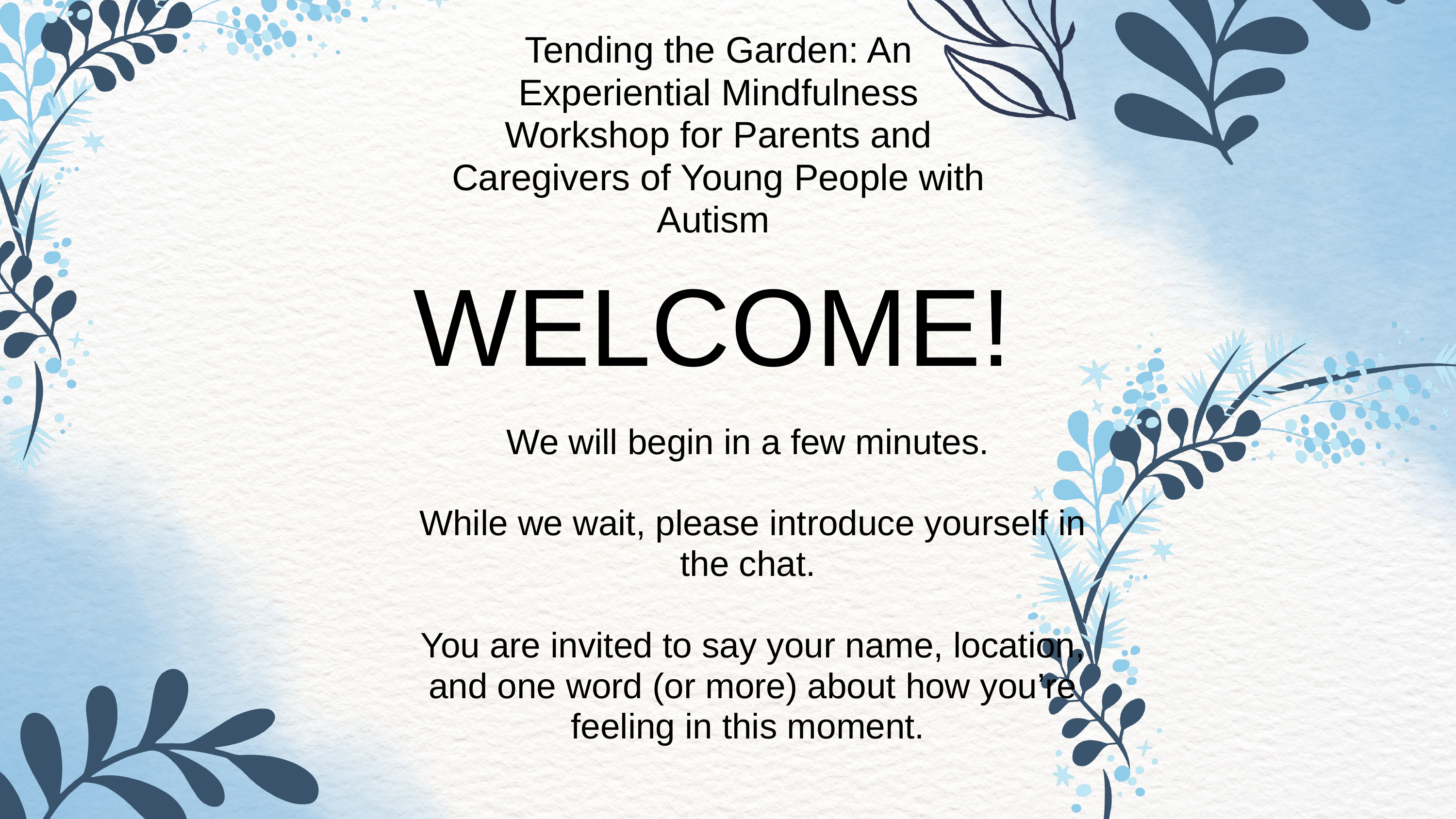

Tending the Garden: An Experiential Mindfulness Workshop for Parents and Caregivers of Young People with Autism
WELCOME!

We will begin in a few minutes.

While we wait, please introduce yourself in the chat.

You are invited to say your name, location, and one word (or more) about how you’re feeling in this moment.